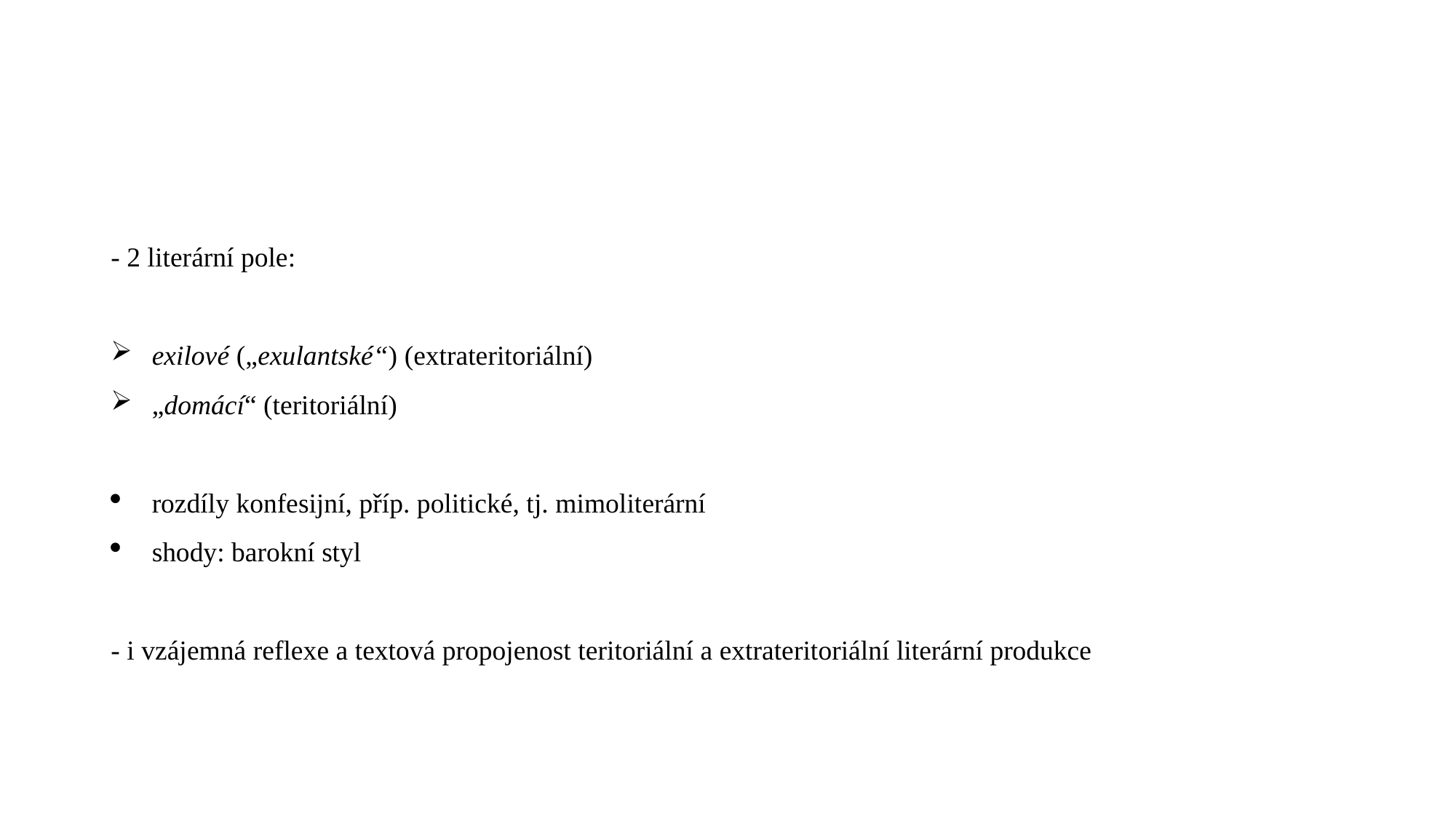

#
- 2 literární pole:

exilové („exulantské“) (extrateritoriální)
„domácí“ (teritoriální)

rozdíly konfesijní, příp. politické, tj. mimoliterární
shody: barokní styl

- i vzájemná reflexe a textová propojenost teritoriální a extrateritoriální literární produkce